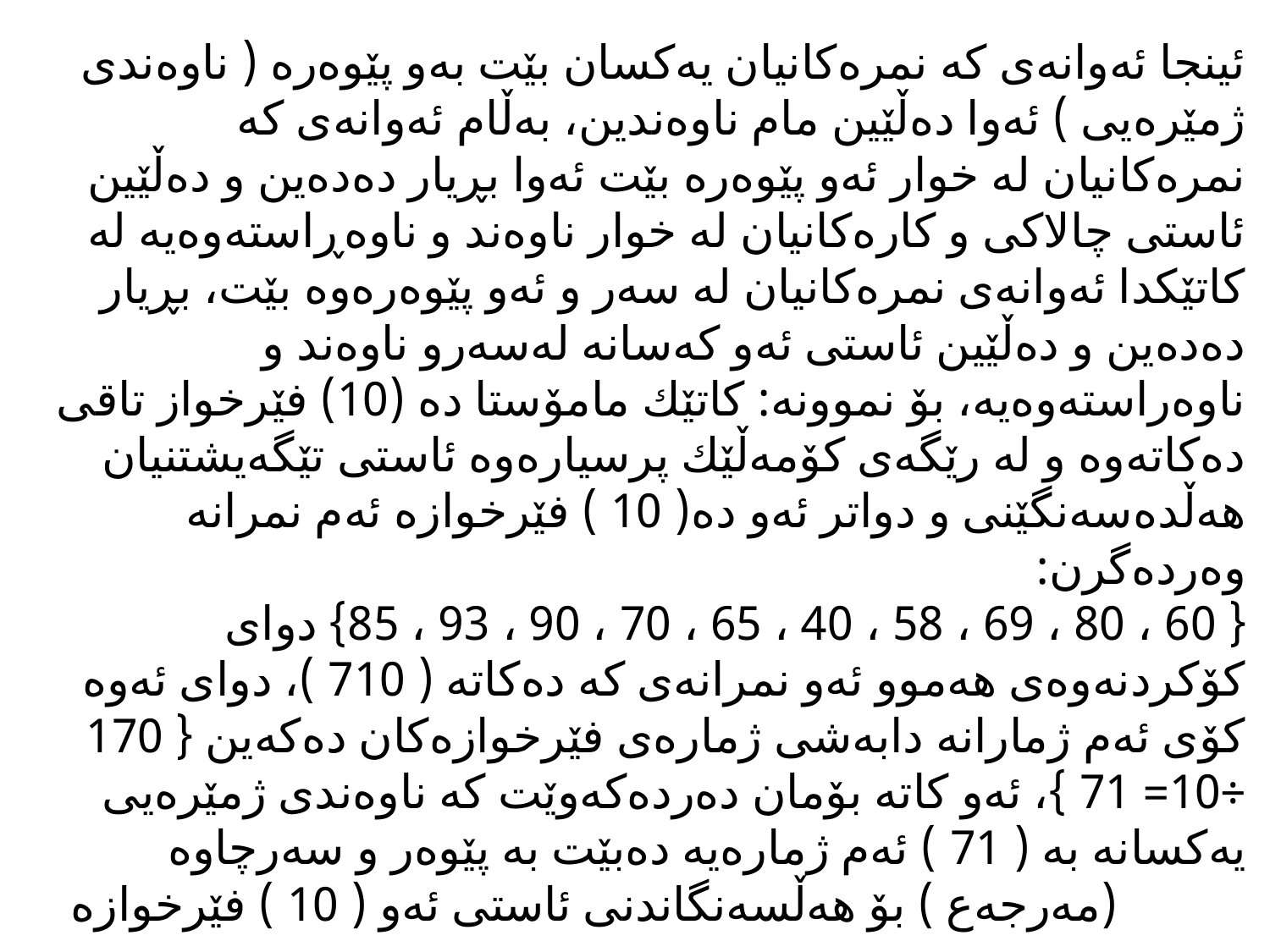

# ئینجا ئەوانەی كە نمرەكانیان یەكسان بێت بەو پێوەرە ( ناوەندی ژمێرەیی ) ئەوا دەڵێین مام ناوەندین، بەڵام ئەوانەی كە نمرەكانیان لە خوار ئەو پێوەرە بێت ئەوا بڕیار دەدەین و دەڵێین ئاستی چالاكی و كارەكانیان لە خوار ناوەند و ناوەڕاستەوەیە لە كاتێكدا ئەوانەی نمرەكانیان لە سەر و ئەو پێوەرەوە بێت، بڕیار دەدەین و دەڵێین ئاستی ئەو كەسانە لەسەرو ناوەند و ناوەراستەوەیە، بۆ نموونە: كاتێك مامۆستا دە (10) فێرخواز تاقی دەكاتەوە و لە رێگەی كۆمەڵێك پرسیارەوە ئاستی تێگەیشتنیان هەڵدەسەنگێنی و دواتر ئەو دە( 10 ) فێرخوازە ئەم نمرانە وەردەگرن: { 60 ، 80 ، 69 ، 58 ، 40 ، 65 ، 70 ، 90 ، 93 ، 85} دوای كۆكردنەوەی هەموو ئەو نمرانەی كە دەكاتە ( 710 )، دوای ئەوە كۆی ئەم ژمارانە دابەشی ژمارەی فێرخوازەكان دەكەین { 170 ÷10= 71 }، ئەو كاتە بۆمان دەردەكەوێت كە ناوەندی ژمێرەیی یەكسانە بە ( 71 ) ئەم ژمارەیە دەبێت بە پێوەر و سەرچاوە (مەرجەع ) بۆ هەڵسەنگاندنی ئاستی ئەو ( 10 ) فێرخوازە